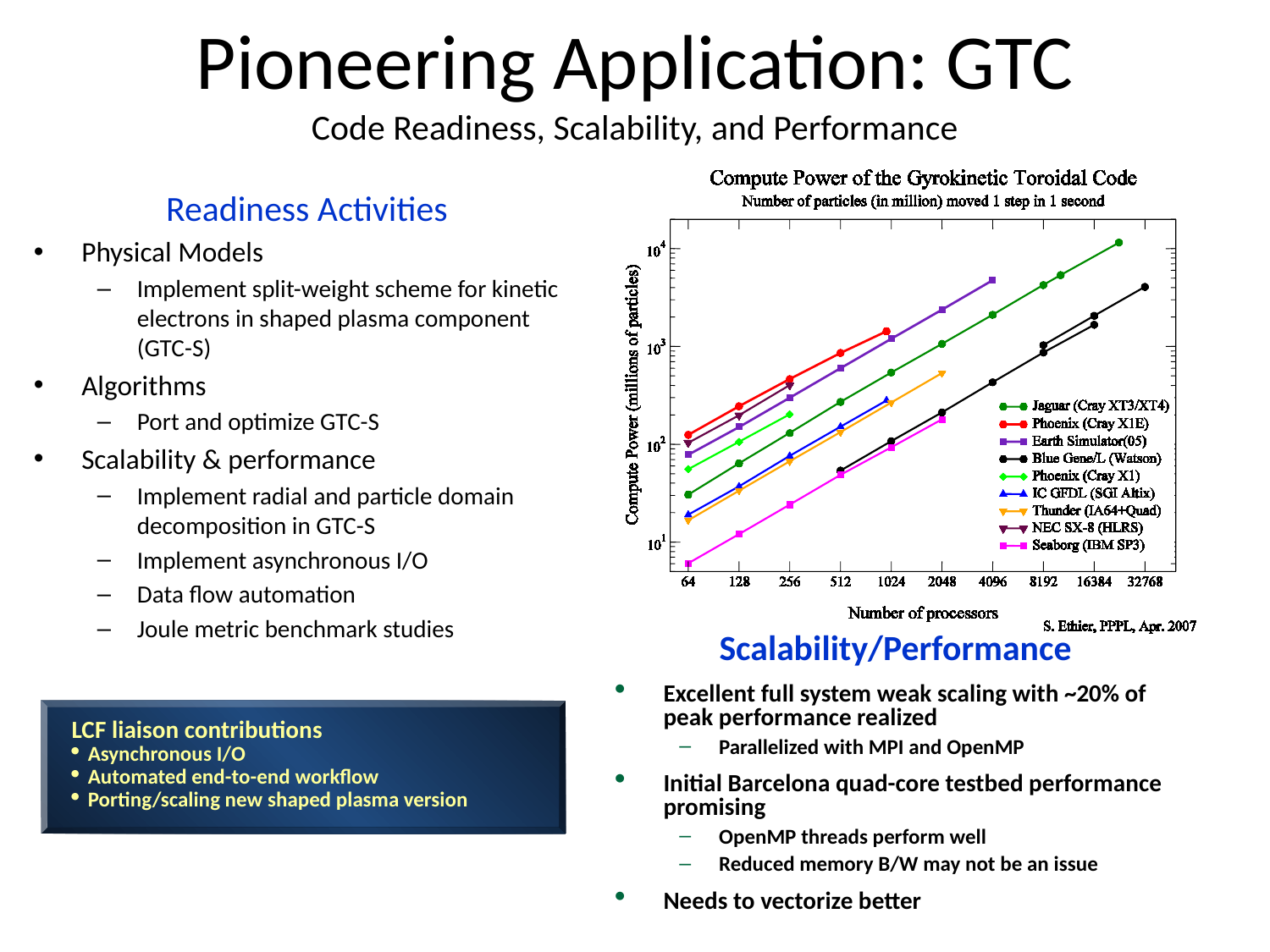

# Pioneering Application: GTC Code Readiness, Scalability, and Performance

Readiness Activities
Physical Models
Implement split-weight scheme for kinetic electrons in shaped plasma component (GTC-S)
Algorithms
Port and optimize GTC-S
Scalability & performance
Implement radial and particle domain decomposition in GTC-S
Implement asynchronous I/O
Data flow automation
Joule metric benchmark studies

Scalability/Performance
Excellent full system weak scaling with ~20% of peak performance realized
Parallelized with MPI and OpenMP
Initial Barcelona quad-core testbed performance promising
OpenMP threads perform well
Reduced memory B/W may not be an issue
Needs to vectorize better

LCF liaison contributions
Asynchronous I/O
Automated end-to-end workflow
Porting/scaling new shaped plasma version